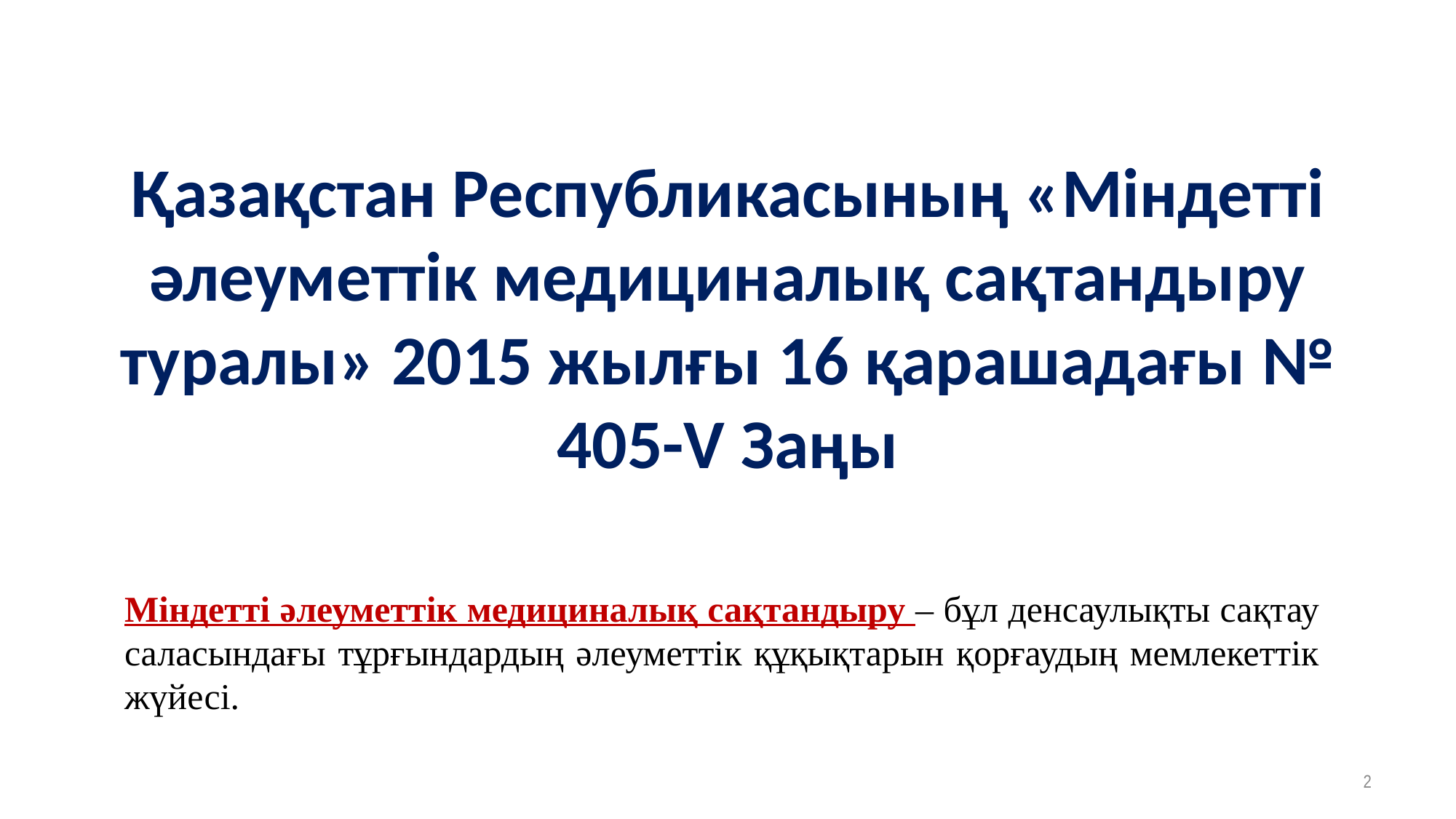

# Қазақстан Республикасының «Міндетті әлеуметтік медициналық сақтандыру туралы» 2015 жылғы 16 қарашадағы № 405-V Заңы
Міндетті әлеуметтік медициналық сақтандыру – бұл денсаулықты сақтау саласындағы тұрғындардың әлеуметтік құқықтарын қорғаудың мемлекеттік жүйесі.
2